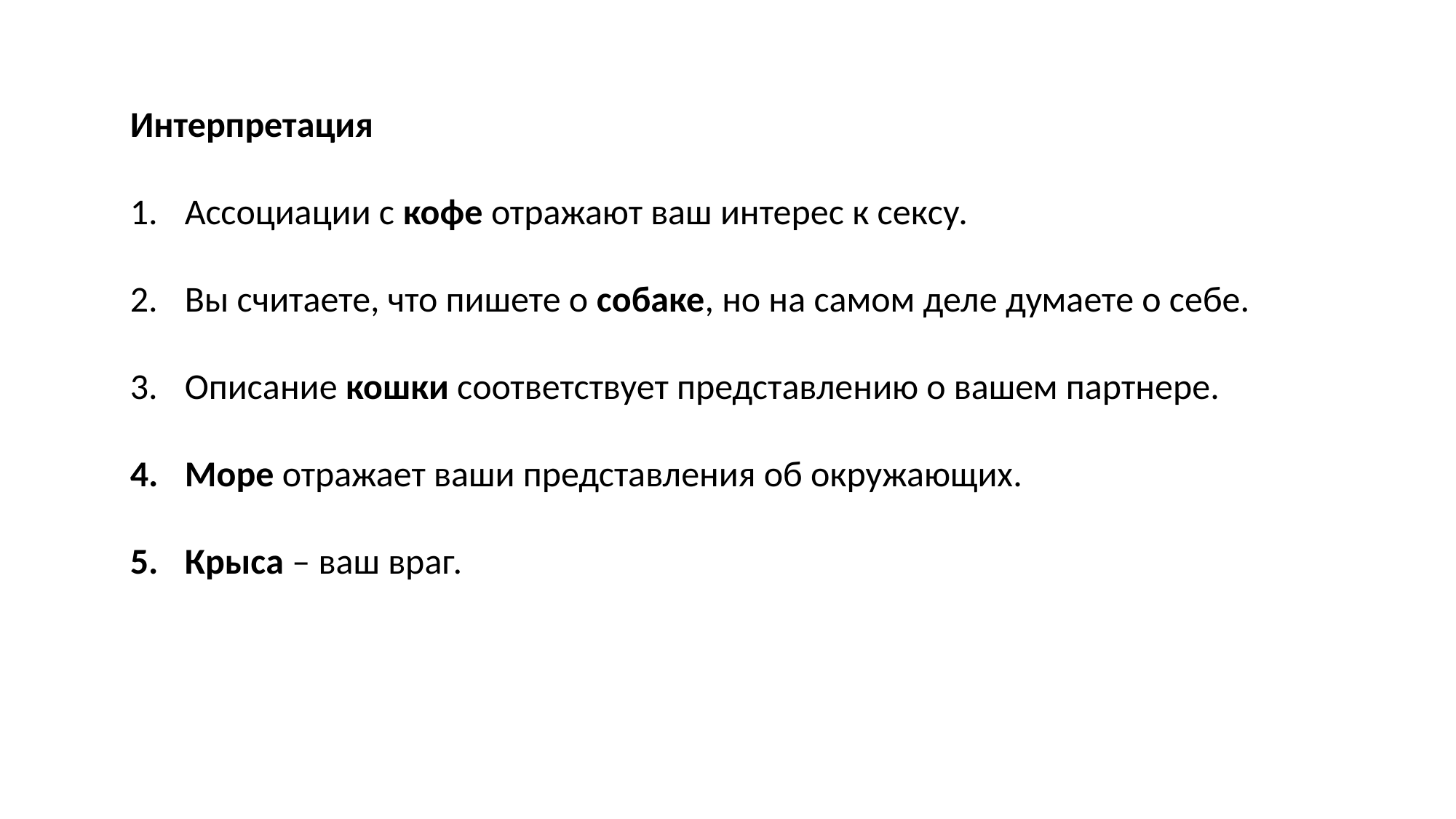

Интерпретация

Ассоциации с кофе отражают ваш интерес к сексу.

Вы считаете, что пишете о собаке, но на самом деле думаете о себе.

Описание кошки соответствует представлению о вашем партнере.

Море отражает ваши представления об окружающих.

Крыса – ваш враг.